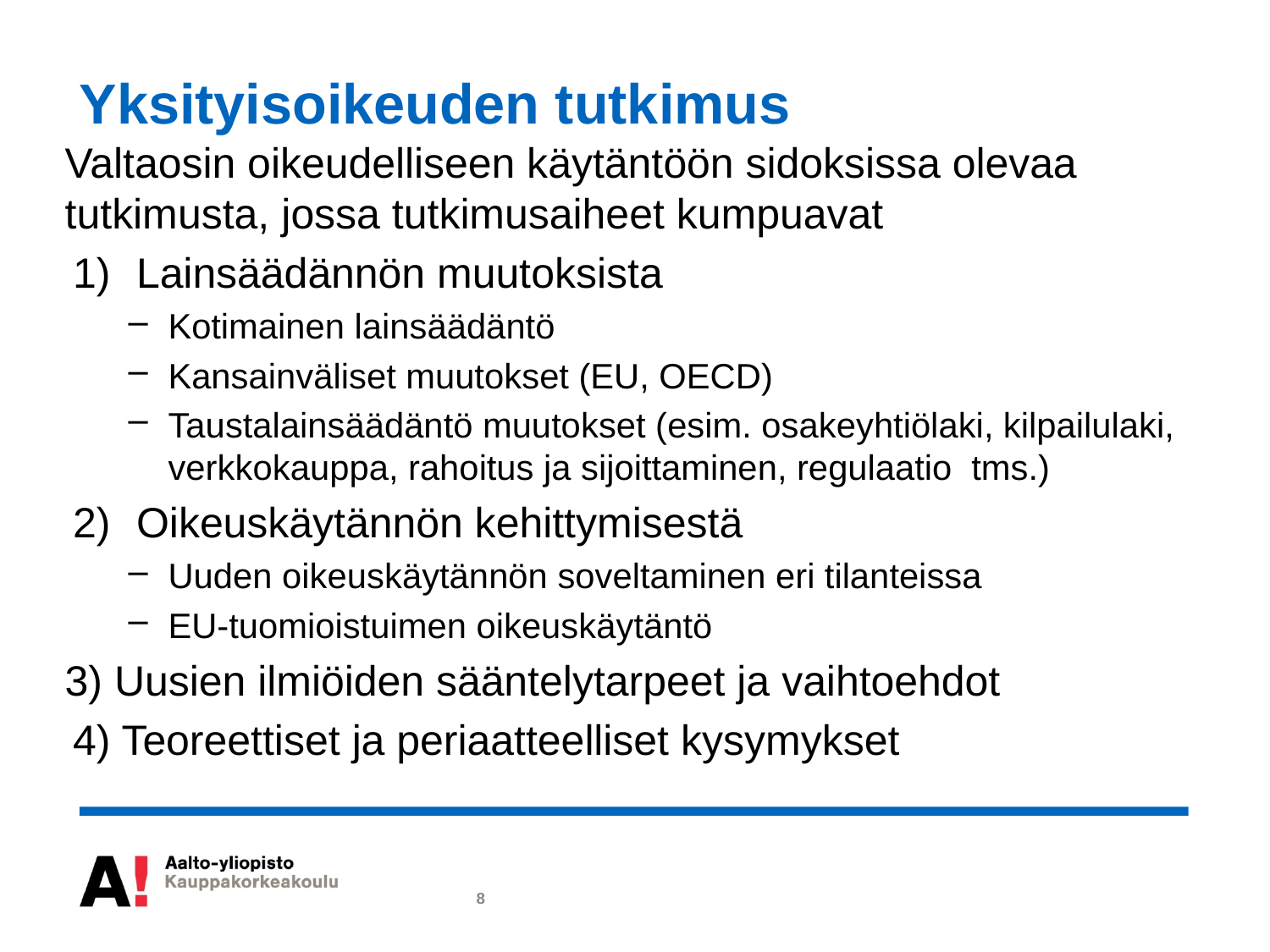

# Yksityisoikeuden tutkimus
Valtaosin oikeudelliseen käytäntöön sidoksissa olevaa tutkimusta, jossa tutkimusaiheet kumpuavat
Lainsäädännön muutoksista
Kotimainen lainsäädäntö
Kansainväliset muutokset (EU, OECD)
Taustalainsäädäntö muutokset (esim. osakeyhtiölaki, kilpailulaki, verkkokauppa, rahoitus ja sijoittaminen, regulaatio  tms.)
Oikeuskäytännön kehittymisestä
Uuden oikeuskäytännön soveltaminen eri tilanteissa
EU-tuomioistuimen oikeuskäytäntö
3) Uusien ilmiöiden sääntelytarpeet ja vaihtoehdot
4) Teoreettiset ja periaatteelliset kysymykset
8